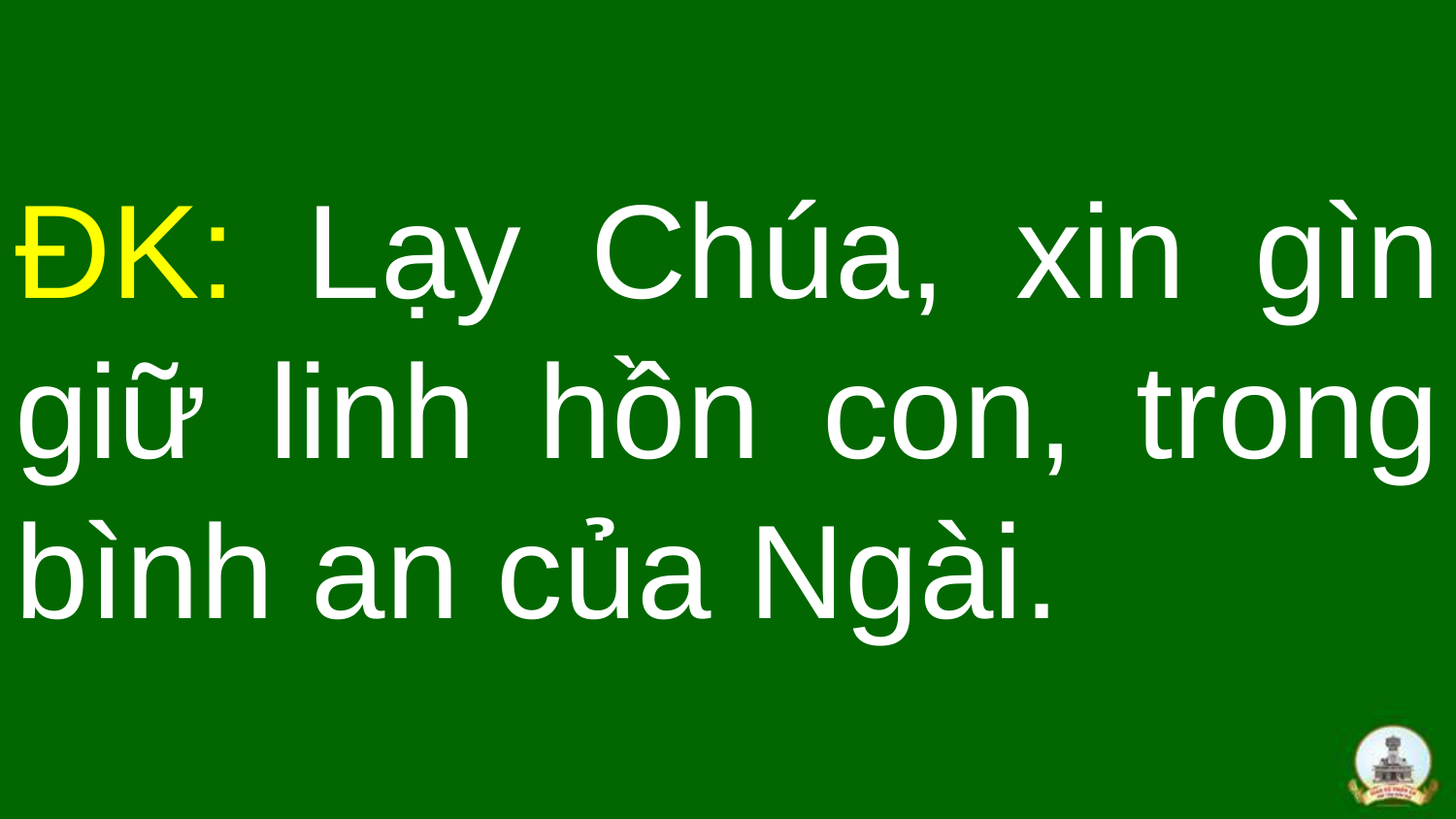

# ĐK: Lạy Chúa, xin gìn giữ linh hồn con, trong bình an của Ngài.